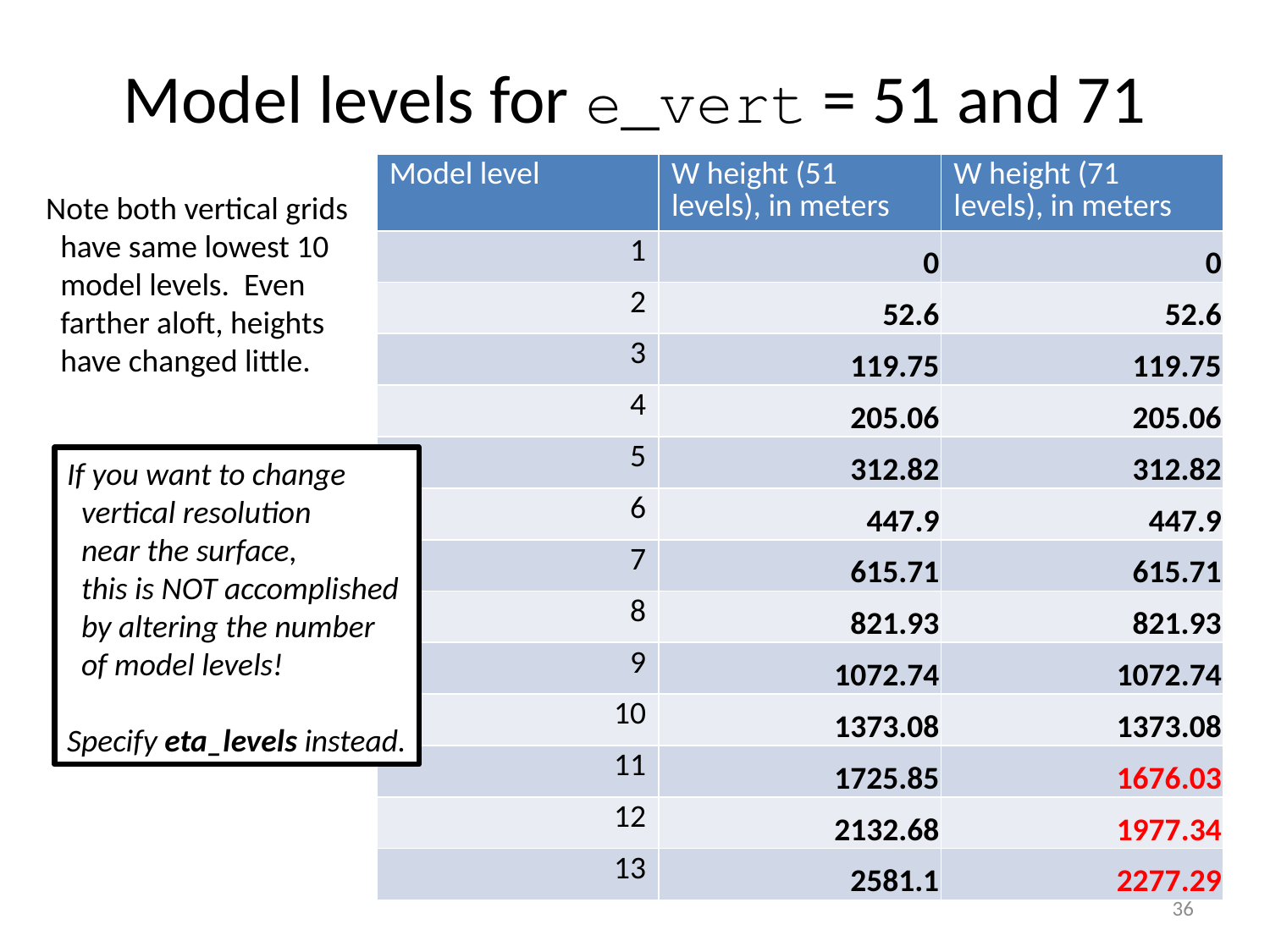

# Model levels for e_vert = 51 and 71
| Model level | W height (51 levels), in meters | W height (71 levels), in meters |
| --- | --- | --- |
| 1 | 0 | 0 |
| 2 | 52.6 | 52.6 |
| 3 | 119.75 | 119.75 |
| 4 | 205.06 | 205.06 |
| 5 | 312.82 | 312.82 |
| 6 | 447.9 | 447.9 |
| 7 | 615.71 | 615.71 |
| 8 | 821.93 | 821.93 |
| 9 | 1072.74 | 1072.74 |
| 10 | 1373.08 | 1373.08 |
| 11 | 1725.85 | 1676.03 |
| 12 | 2132.68 | 1977.34 |
| 13 | 2581.1 | 2277.29 |
Note both vertical grids
  have same lowest 10
  model levels.  Even
  farther aloft, heights
  have changed little.
If you want to change
  vertical resolution
  near the surface,
  this is NOT accomplished
  by altering the number
  of model levels!

Specify eta_levels instead.
36